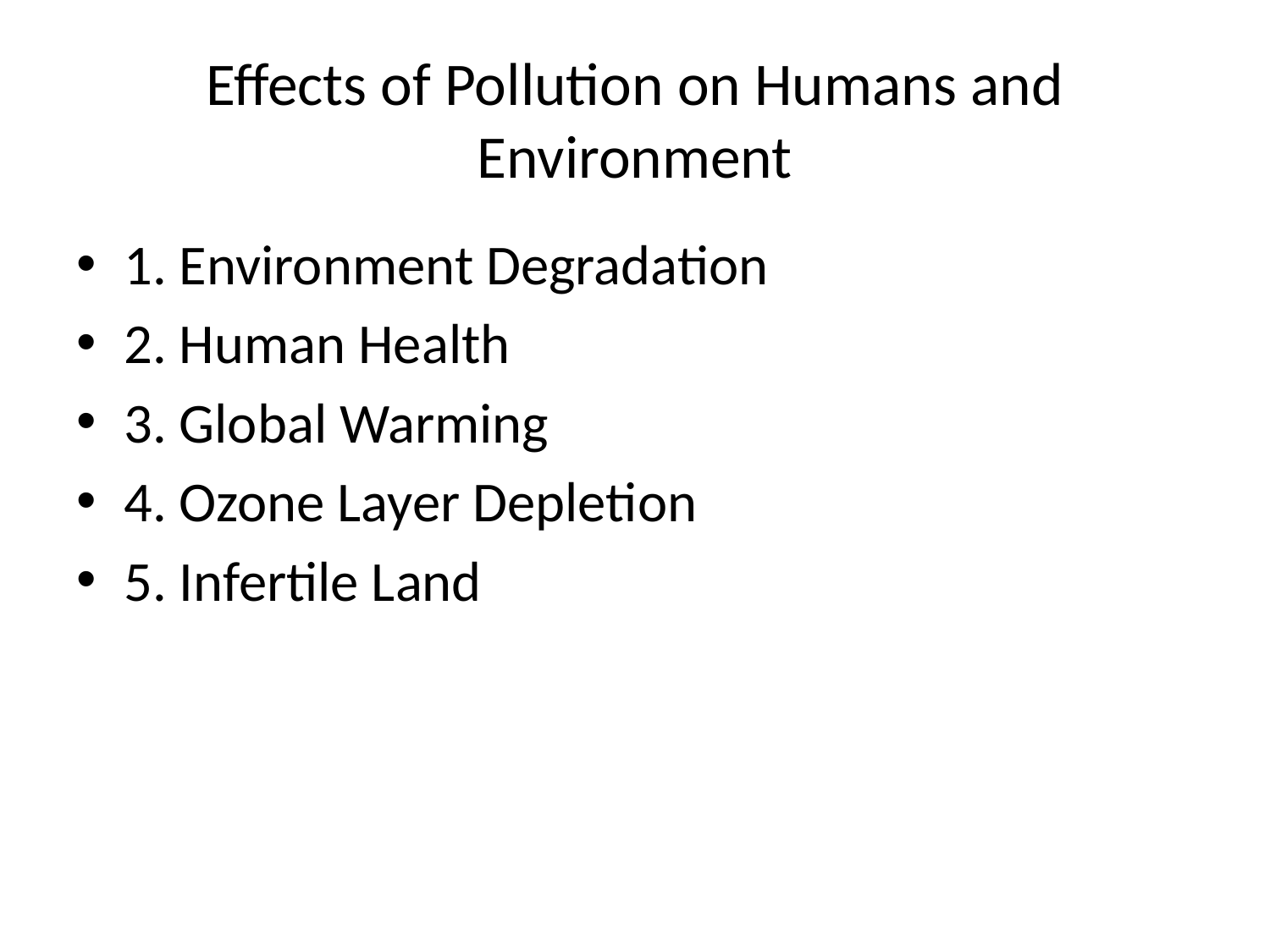

# Effects of Pollution on Humans and Environment
1. Environment Degradation
2. Human Health
3. Global Warming
4. Ozone Layer Depletion
5. Infertile Land